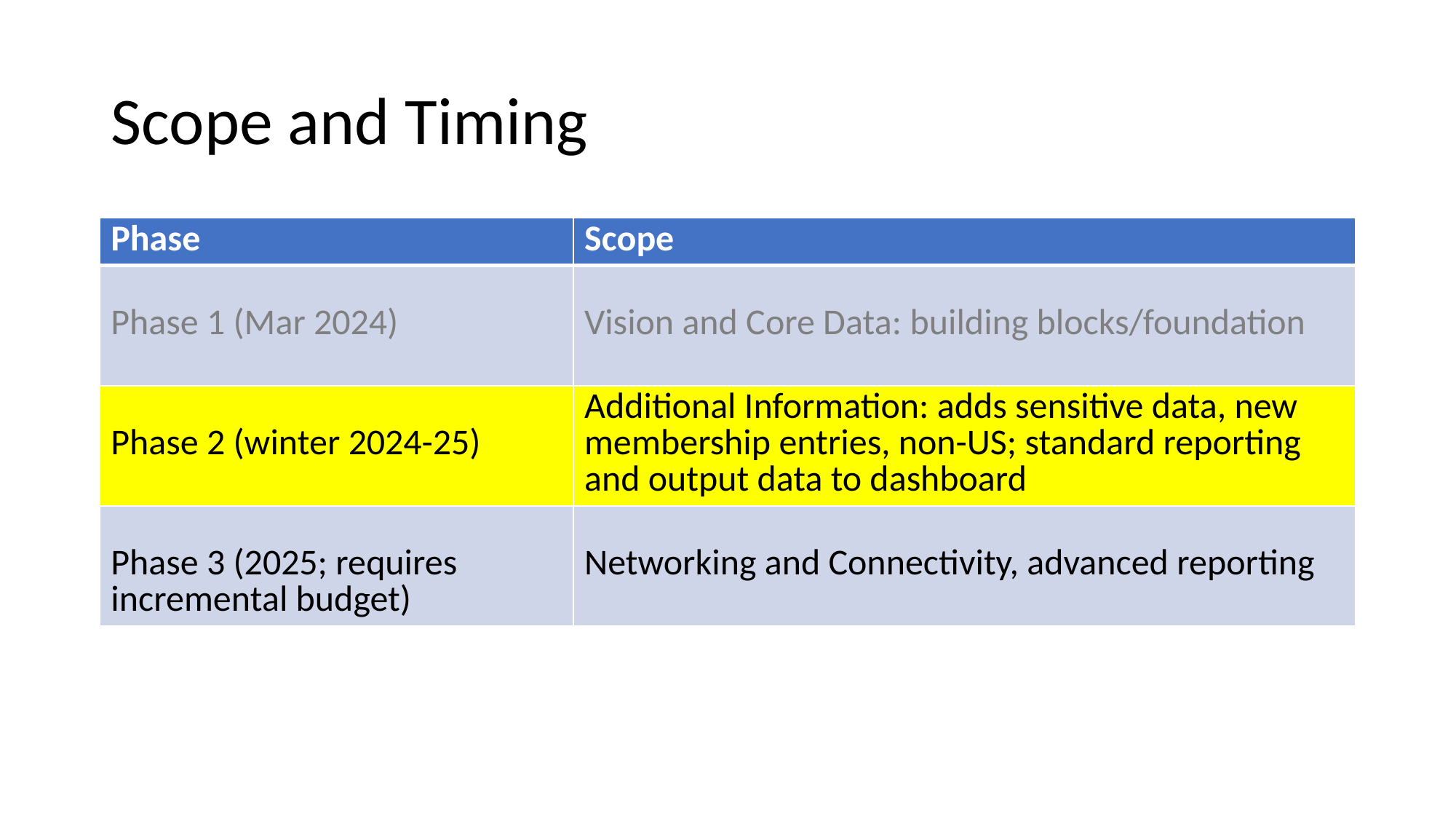

# Scope and Timing
| Phase | Scope |
| --- | --- |
| Phase 1 (Mar 2024) | Vision and Core Data: building blocks/foundation |
| Phase 2 (winter 2024-25) | Additional Information: adds sensitive data, new membership entries, non-US; standard reporting and output data to dashboard |
| Phase 3 (2025; requires incremental budget) | Networking and Connectivity, advanced reporting |